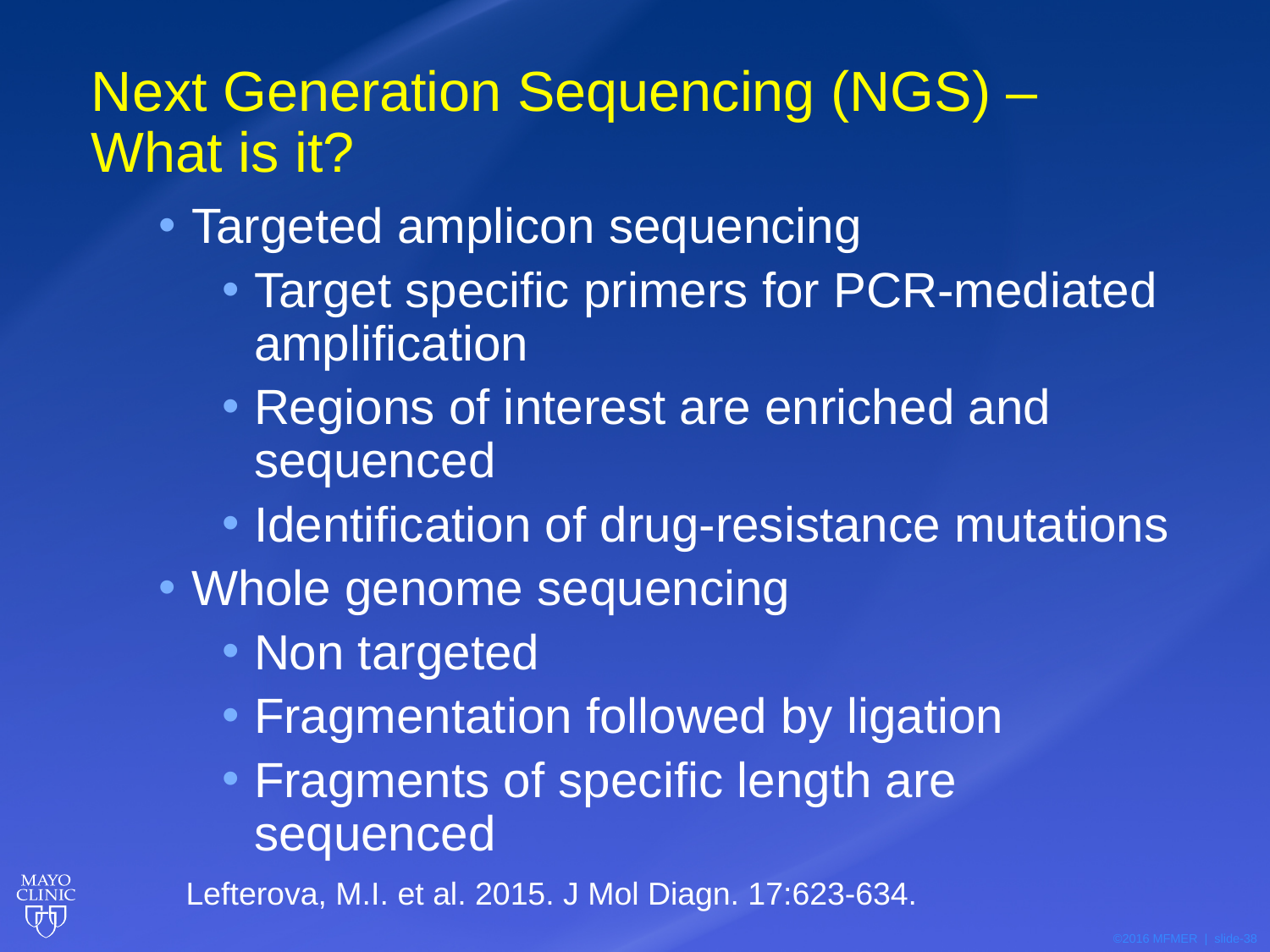

# Next Generation Sequencing (NGS) – What is it?
Targeted amplicon sequencing
Target specific primers for PCR-mediated amplification
Regions of interest are enriched and sequenced
Identification of drug-resistance mutations
Whole genome sequencing
Non targeted
Fragmentation followed by ligation
Fragments of specific length are sequenced

Lefterova, M.I. et al. 2015. J Mol Diagn. 17:623-634.